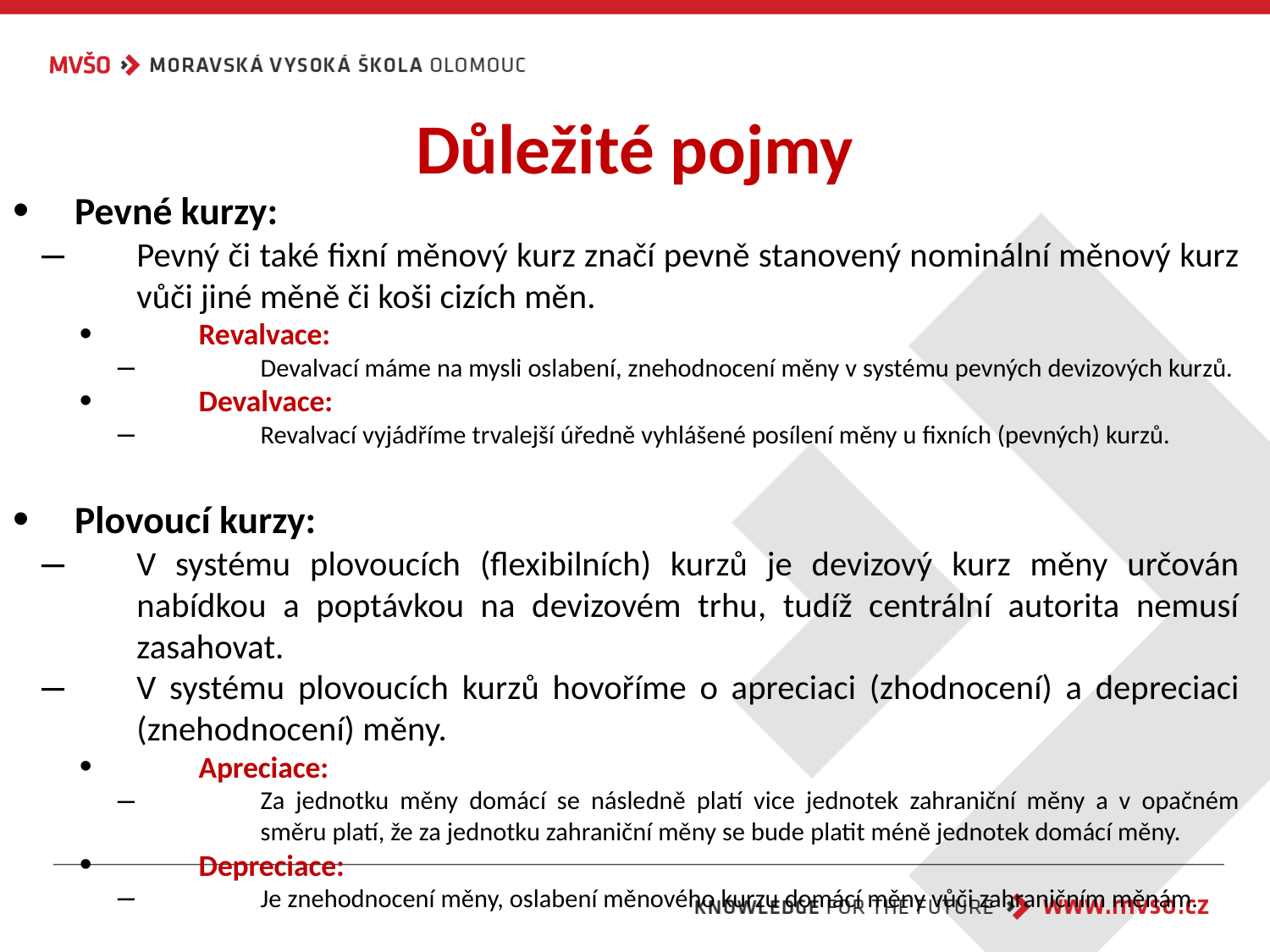

# Důležité pojmy
Pevné kurzy:
Pevný či také fixní měnový kurz značí pevně stanovený nominální měnový kurz vůči jiné měně či koši cizích měn.
Revalvace:
Devalvací máme na mysli oslabení, znehodnocení měny v systému pevných devizových kurzů.
Devalvace:
Revalvací vyjádříme trvalejší úředně vyhlášené posílení měny u fixních (pevných) kurzů.

Plovoucí kurzy:
V systému plovoucích (flexibilních) kurzů je devizový kurz měny určován nabídkou a poptávkou na devizovém trhu, tudíž centrální autorita nemusí zasahovat.
V systému plovoucích kurzů hovoříme o apreciaci (zhodnocení) a depreciaci (znehodnocení) měny.
Apreciace:
Za jednotku měny domácí se následně platí vice jednotek zahraniční měny a v opačném směru platí, že za jednotku zahraniční měny se bude platit méně jednotek domácí měny.
Depreciace:
Je znehodnocení měny, oslabení měnového kurzu domácí měny vůči zahraničním měnám.